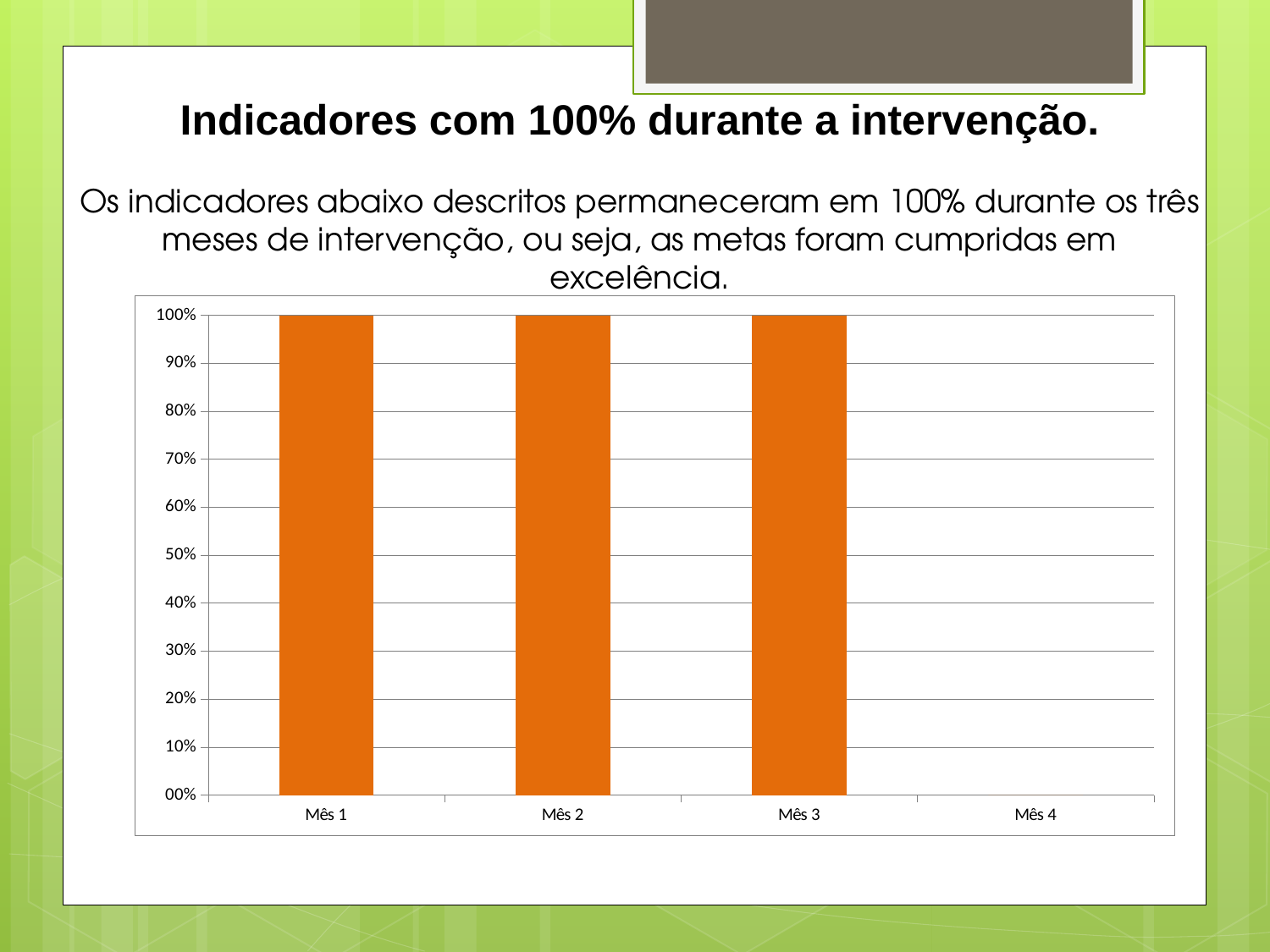

Indicadores com 100% durante a intervenção.

Os indicadores abaixo descritos permaneceram em 100% durante os três meses de intervenção, ou seja, as metas foram cumpridas em excelência.

### Chart

| Category | Proporção de mulheres entre 25 e 64 anos que receberam orientação sobre DSTs e fatores de risco para câncer de colo de útero |
|---|---|
| Mês 1 | 1.0 |
| Mês 2 | 1.0 |
| Mês 3 | 1.0 |
| Mês 4 | 0.0 |